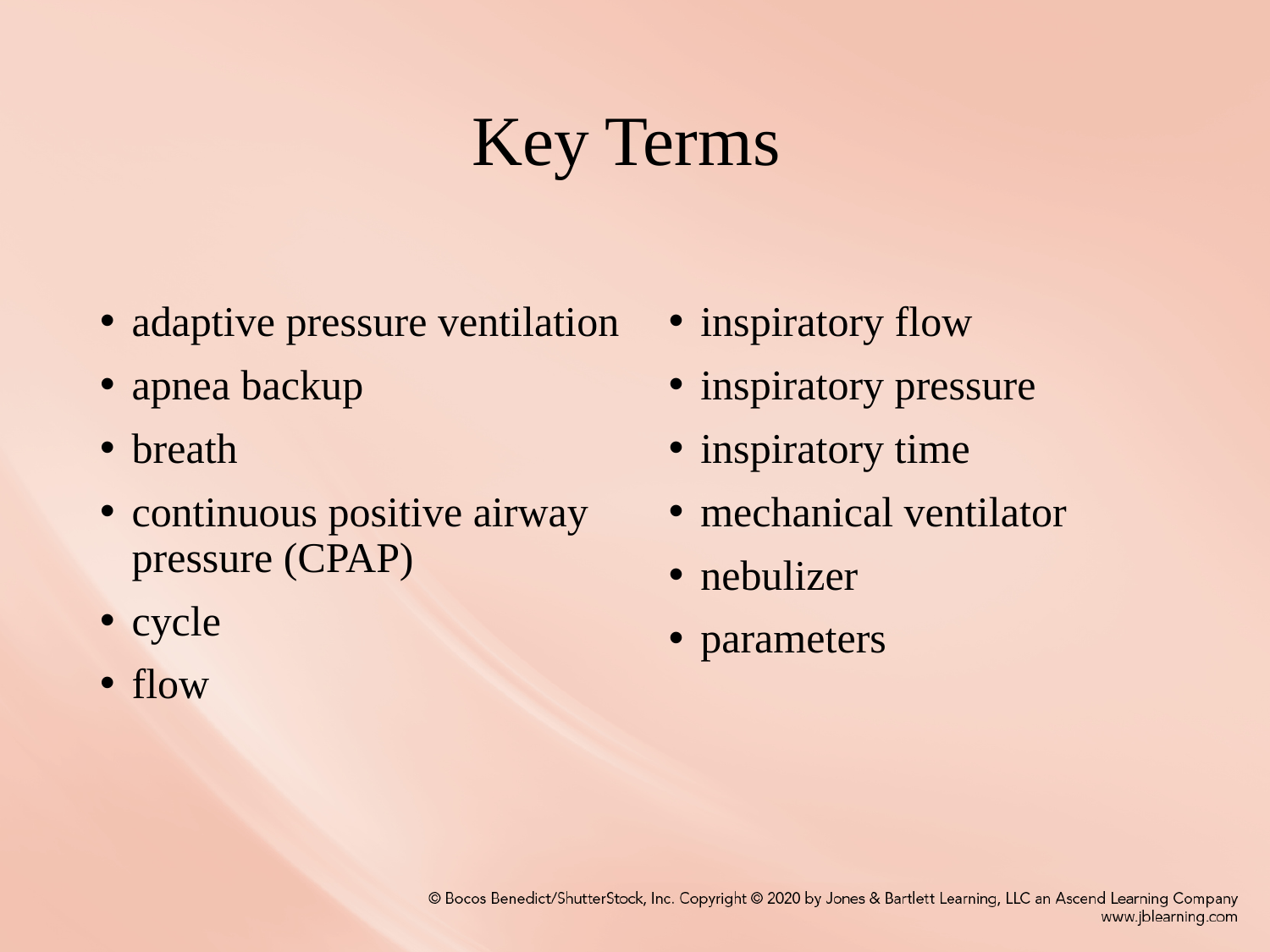

# Key Terms
adaptive pressure ventilation
apnea backup
breath
continuous positive airway pressure (CPAP)
cycle
flow
inspiratory flow
inspiratory pressure
inspiratory time
mechanical ventilator
nebulizer
parameters